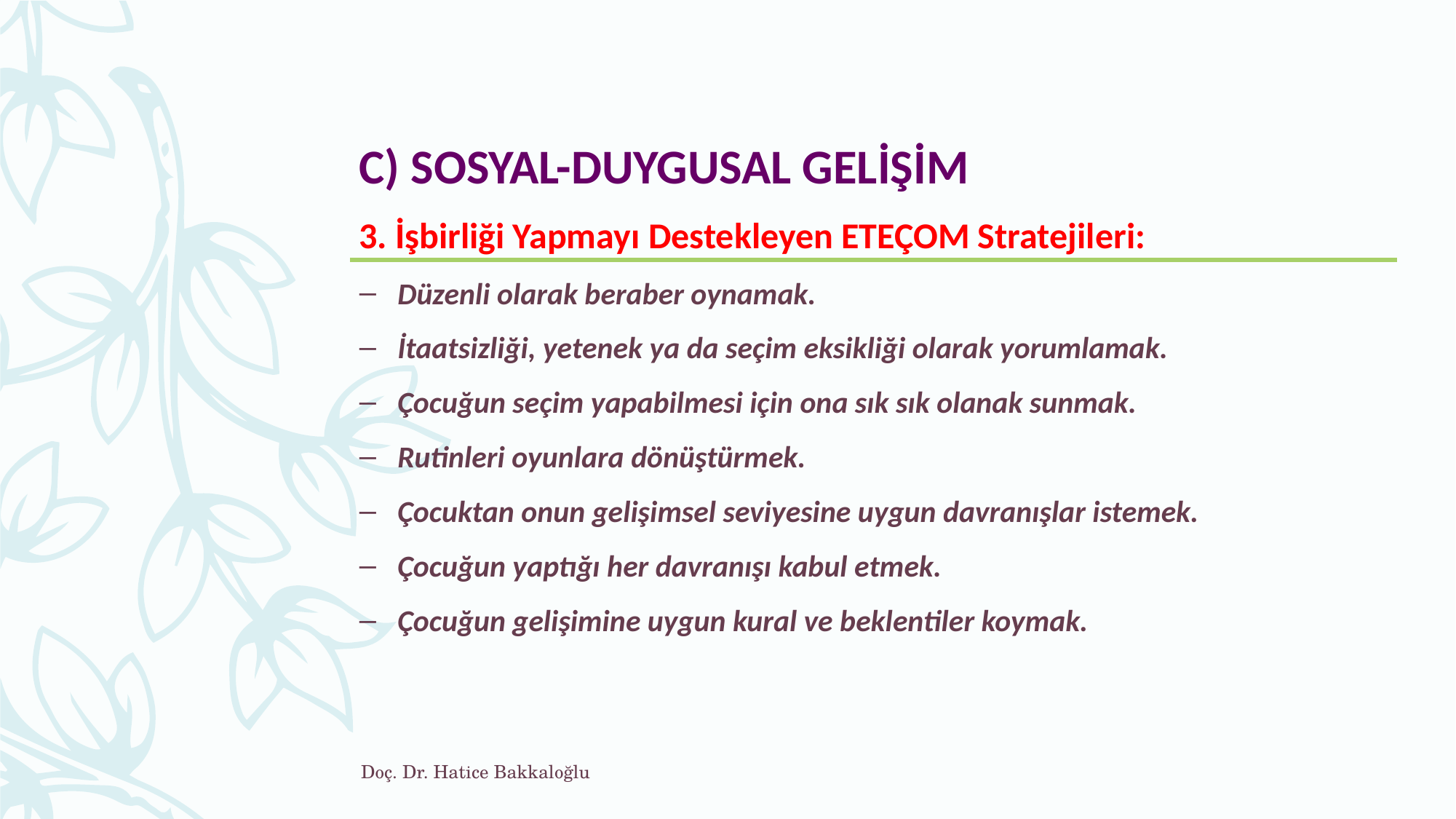

C) SOSYAL-DUYGUSAL GELİŞİM
3. İşbirliği Yapmayı Destekleyen ETEÇOM Stratejileri:
Düzenli olarak beraber oynamak.
İtaatsizliği, yetenek ya da seçim eksikliği olarak yorumlamak.
Çocuğun seçim yapabilmesi için ona sık sık olanak sunmak.
Rutinleri oyunlara dönüştürmek.
Çocuktan onun gelişimsel seviyesine uygun davranışlar istemek.
Çocuğun yaptığı her davranışı kabul etmek.
Çocuğun gelişimine uygun kural ve beklentiler koymak.
Doç. Dr. Hatice Bakkaloğlu